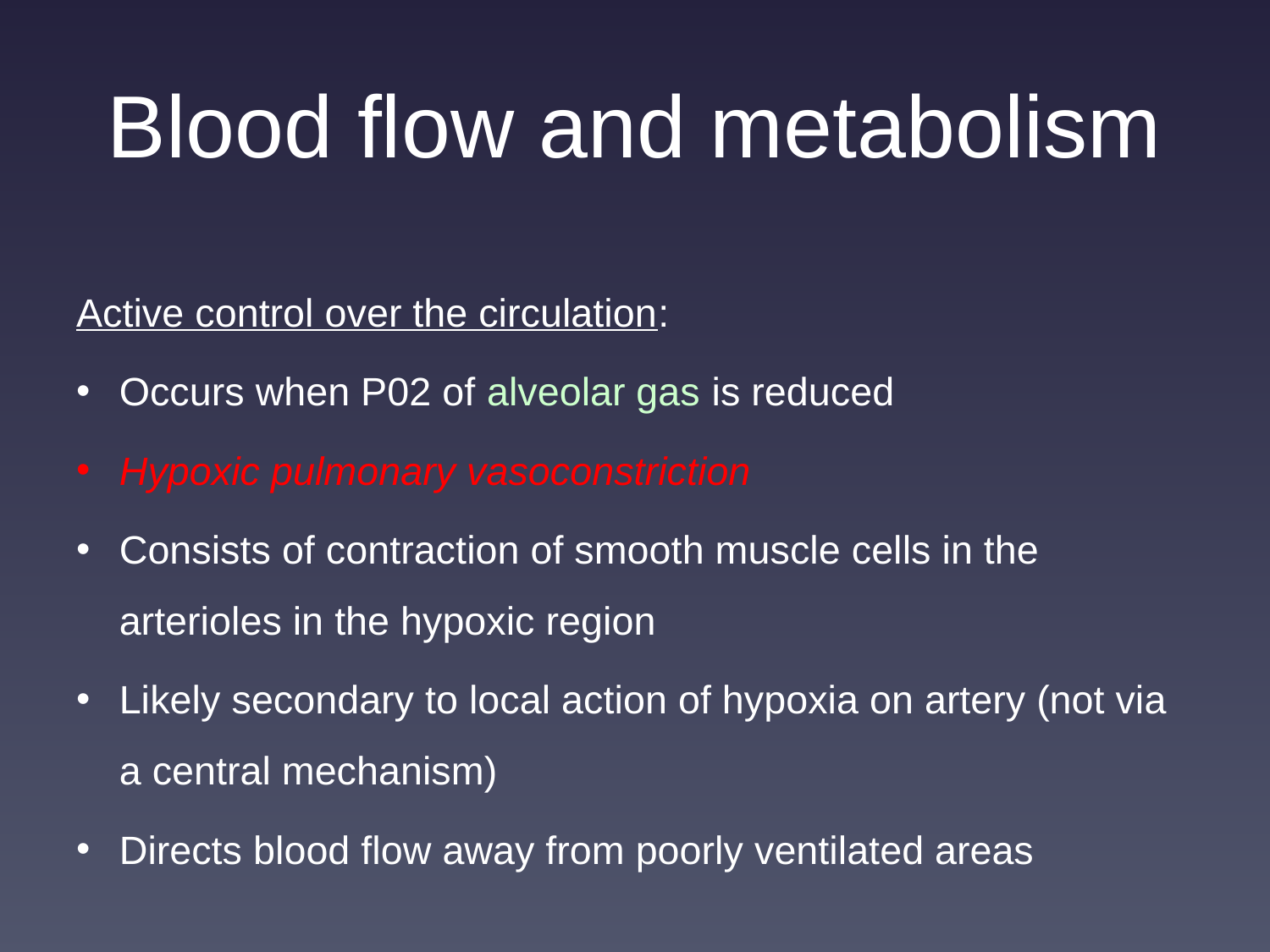

# Blood flow and metabolism
Active control over the circulation:
Occurs when P02 of alveolar gas is reduced
Hypoxic pulmonary vasoconstriction
Consists of contraction of smooth muscle cells in the arterioles in the hypoxic region
Likely secondary to local action of hypoxia on artery (not via a central mechanism)
Directs blood flow away from poorly ventilated areas